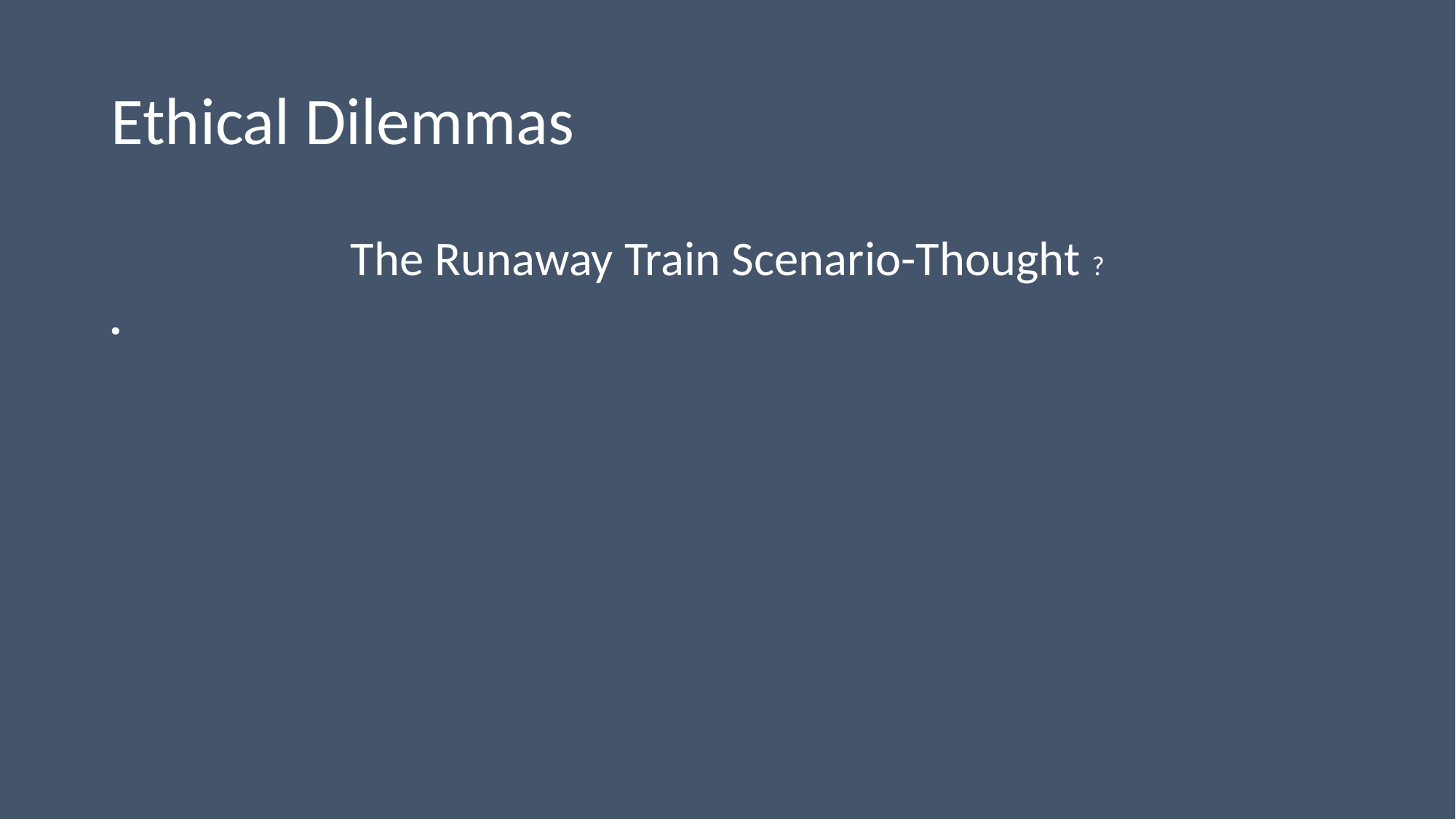

# Ethical Dilemmas
The Runaway Train Scenario-Thought ?